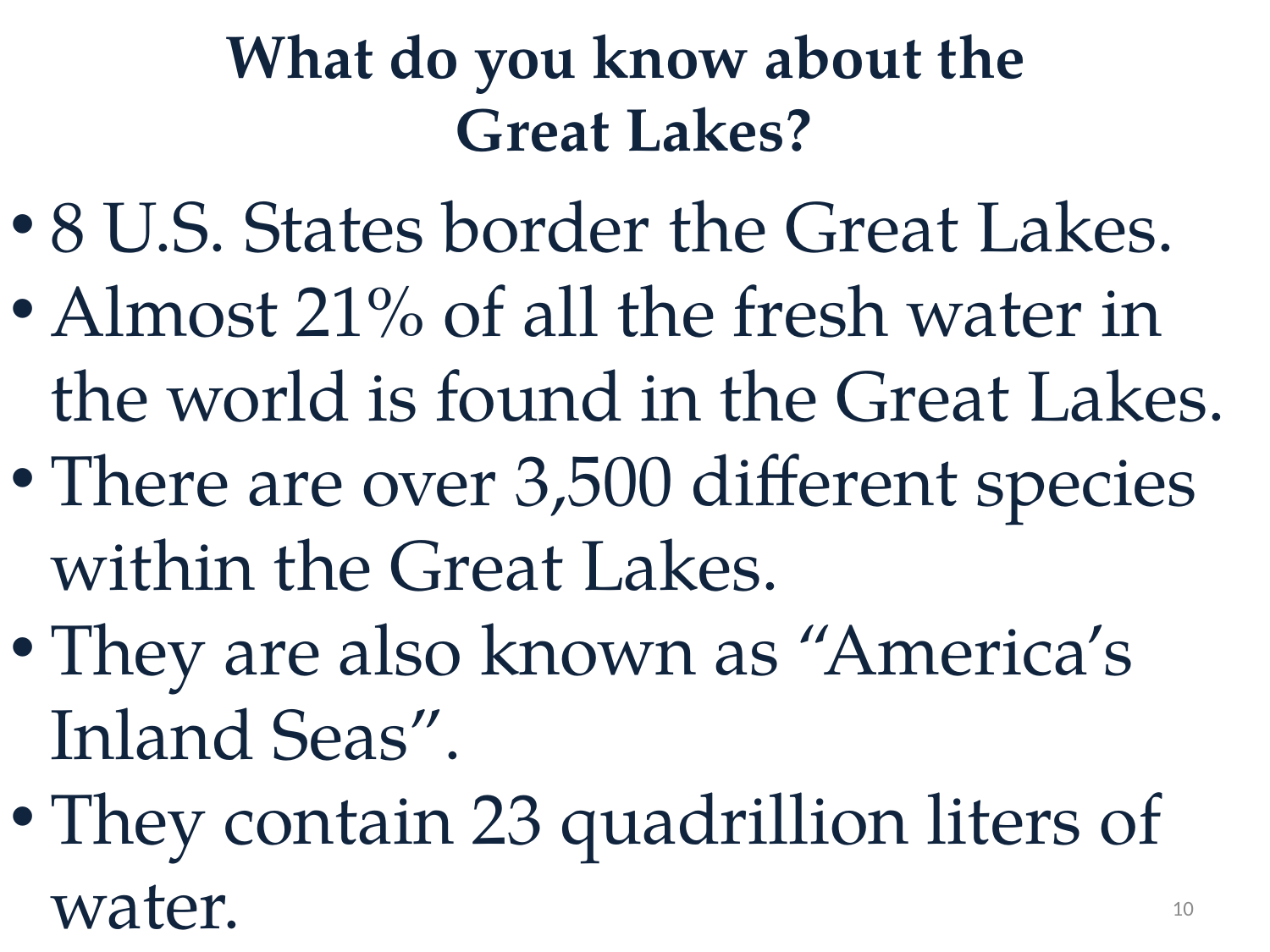

# What do you know about the Great Lakes?
8 U.S. States border the Great Lakes.
Almost 21% of all the fresh water in the world is found in the Great Lakes.
There are over 3,500 different species within the Great Lakes.
They are also known as “America’s Inland Seas”.
They contain 23 quadrillion liters of water.
10